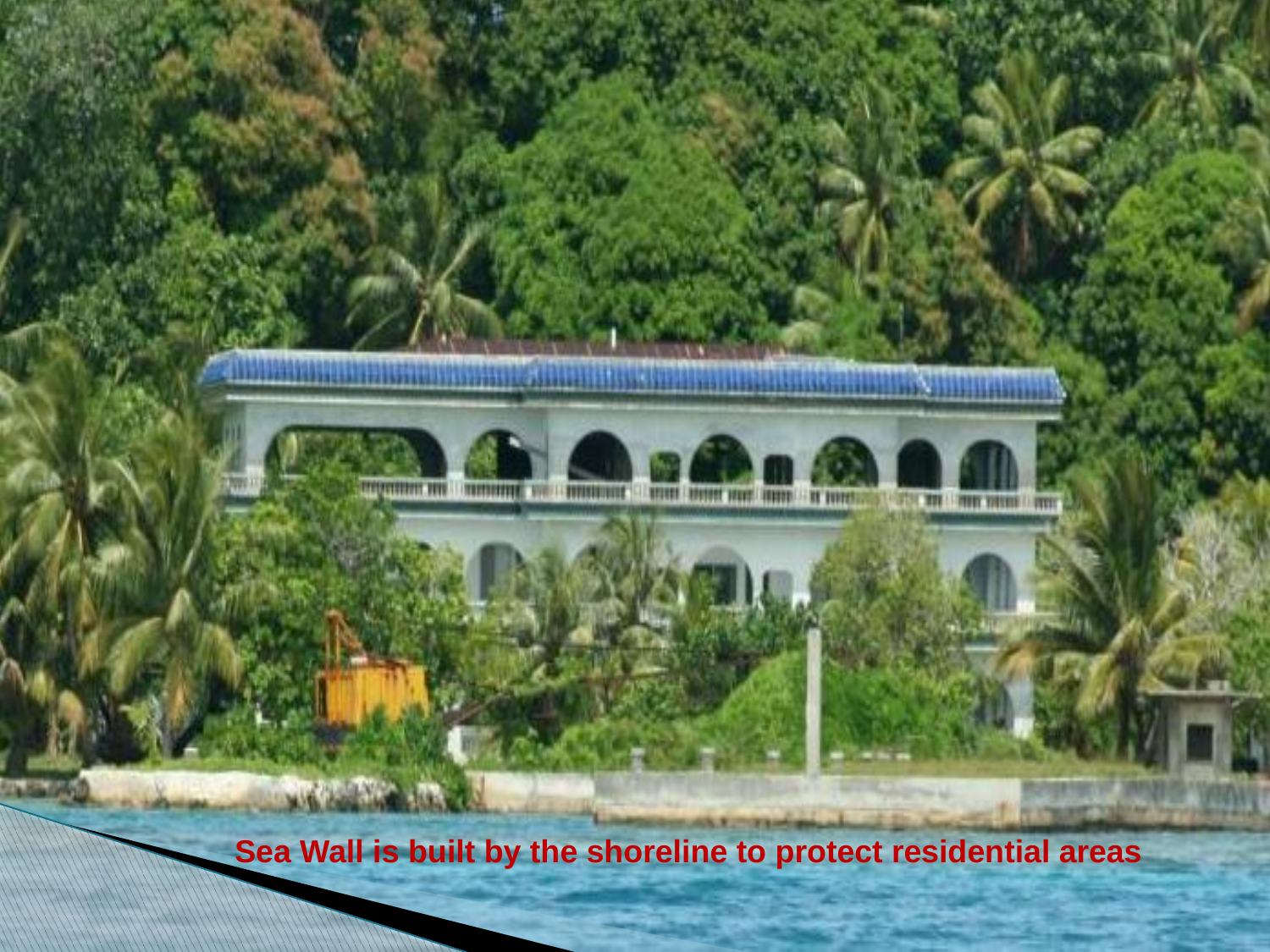

Sea Wall is built by the shoreline to protect residential areas